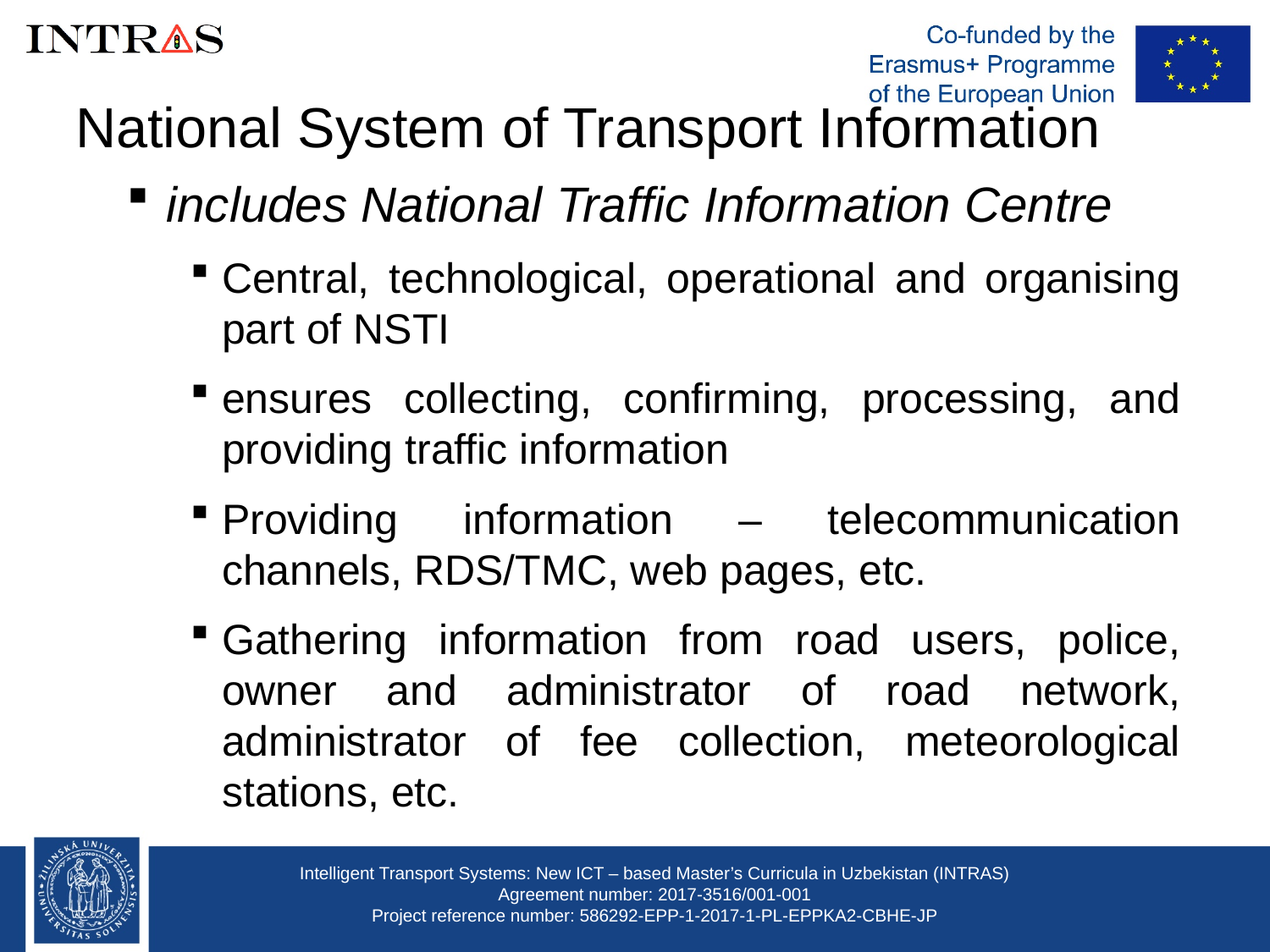

National System of Transport Information
includes National Traffic Information Centre
Central, technological, operational and organising part of NSTI
ensures collecting, confirming, processing, and providing traffic information
Providing information – telecommunication channels, RDS/TMC, web pages, etc.
Gathering information from road users, police, owner and administrator of road network, administrator of fee collection, meteorological stations, etc.